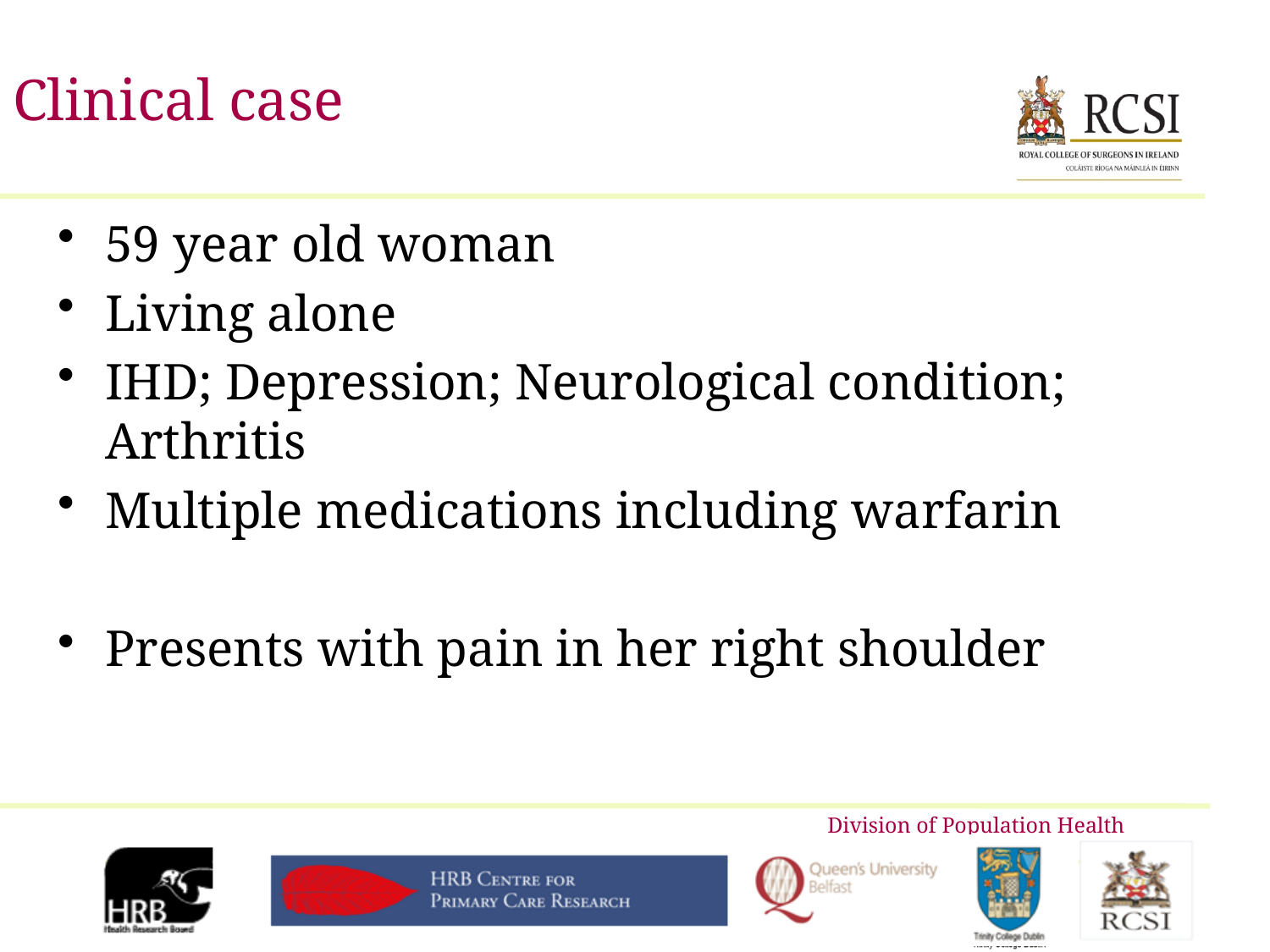

# Clinical case
59 year old woman
Living alone
IHD; Depression; Neurological condition; Arthritis
Multiple medications including warfarin

Presents with pain in her right shoulder